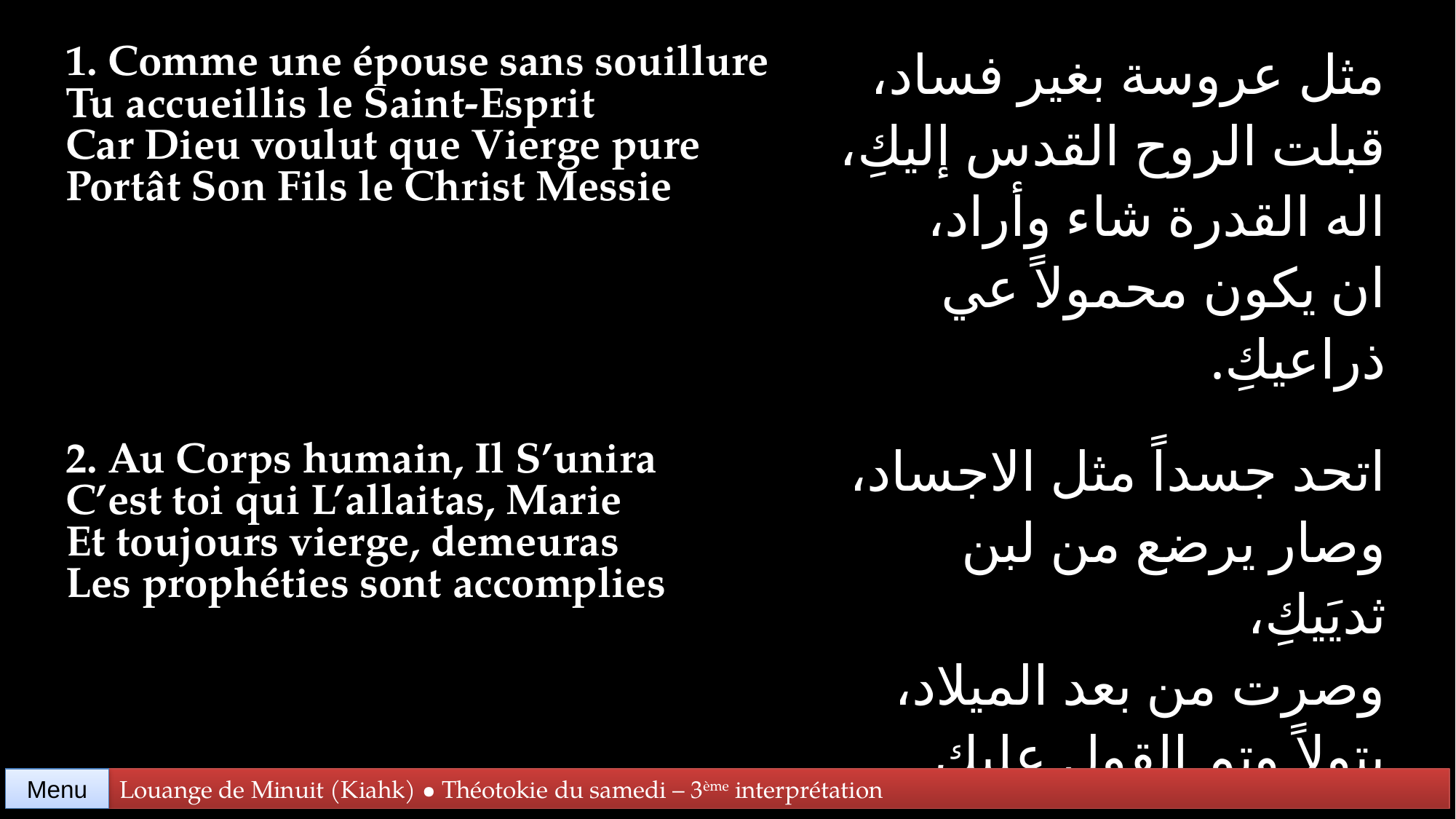

| 1. Comme une épouse sans souillure Tu accueillis le Saint-Esprit Car Dieu voulut que Vierge pure Portât Son Fils le Christ Messie | مثل عروسة بغير فساد، قبلت الروح القدس إليكِ، اله القدرة شاء وأراد، ان يكون محمولاً عي ذراعيكِ. |
| --- | --- |
| 2. Au Corps humain, Il S’unira C’est toi qui L’allaitas, Marie Et toujours vierge, demeuras Les prophéties sont accomplies | اتحد جسداً مثل الاجساد، وصار يرضع من لبن ثديَيكِ، وصرت من بعد الميلاد، بتولاً وتم القول عليك. |
Menu
Louange de Minuit (Kiahk) • Théotokie du samedi – 3ème interprétation